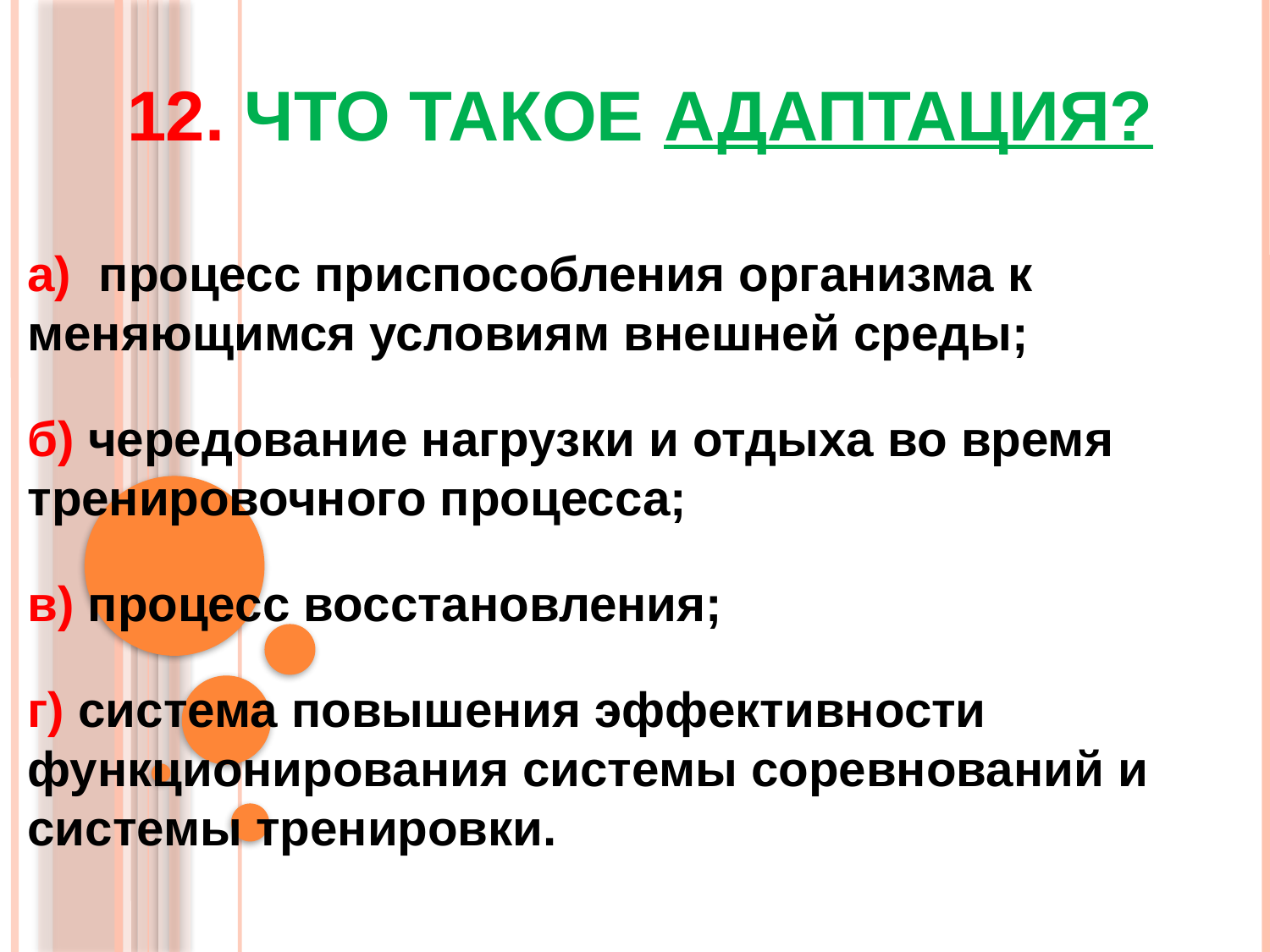

# 12. Что такое адаптация?
а)  процесс приспособления организма к меняющимся условиям внешней среды;

б) чередование нагрузки и отдыха во время тренировочного процесса;

в) процесс восстановления;

г) система повышения эффективности функционирования системы соревнований и системы тренировки.